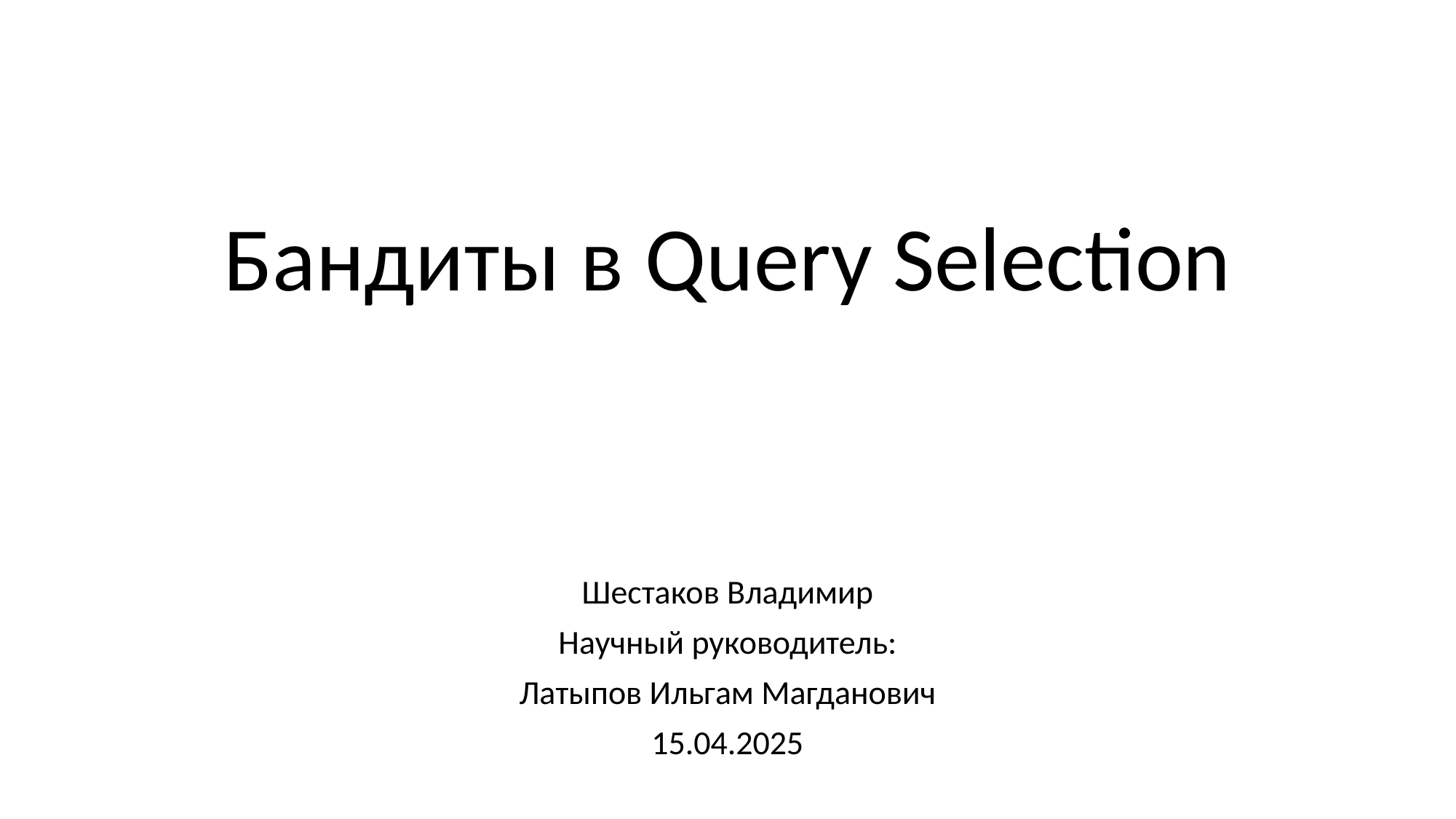

# Бандиты в Query Selection
Шестаков Владимир
Научный руководитель:
Латыпов Ильгам Магданович
15.04.2025